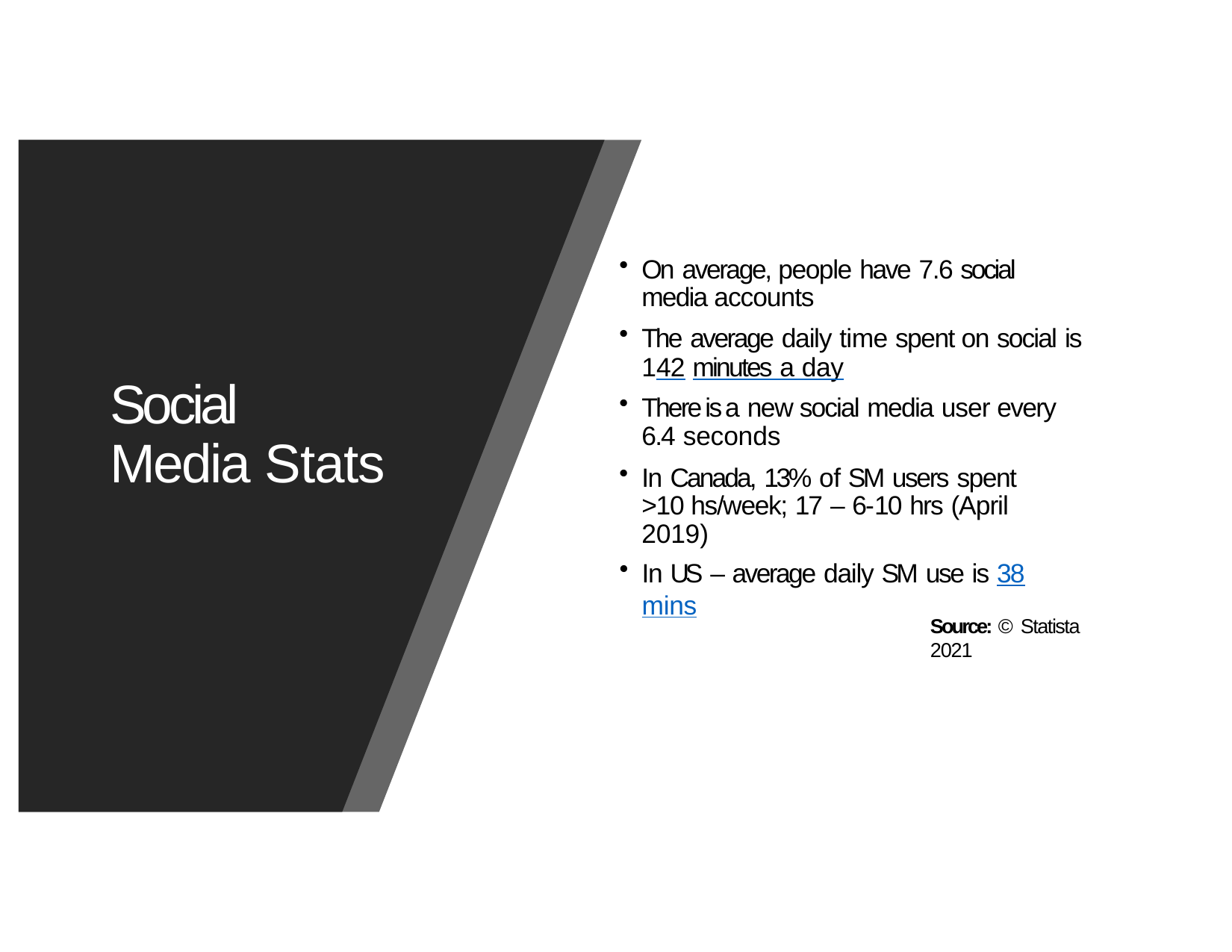

On average, people have 7.6 social media accounts
The average daily time spent on social is 142 minutes a day
There is a new social media user every 6.4 seconds
In Canada, 13% of SM users spent >10 hs/week; 17 – 6-10 hrs (April 2019)
In US – average daily SM use is 38 mins
Social Media Stats
Source: © Statista 2021